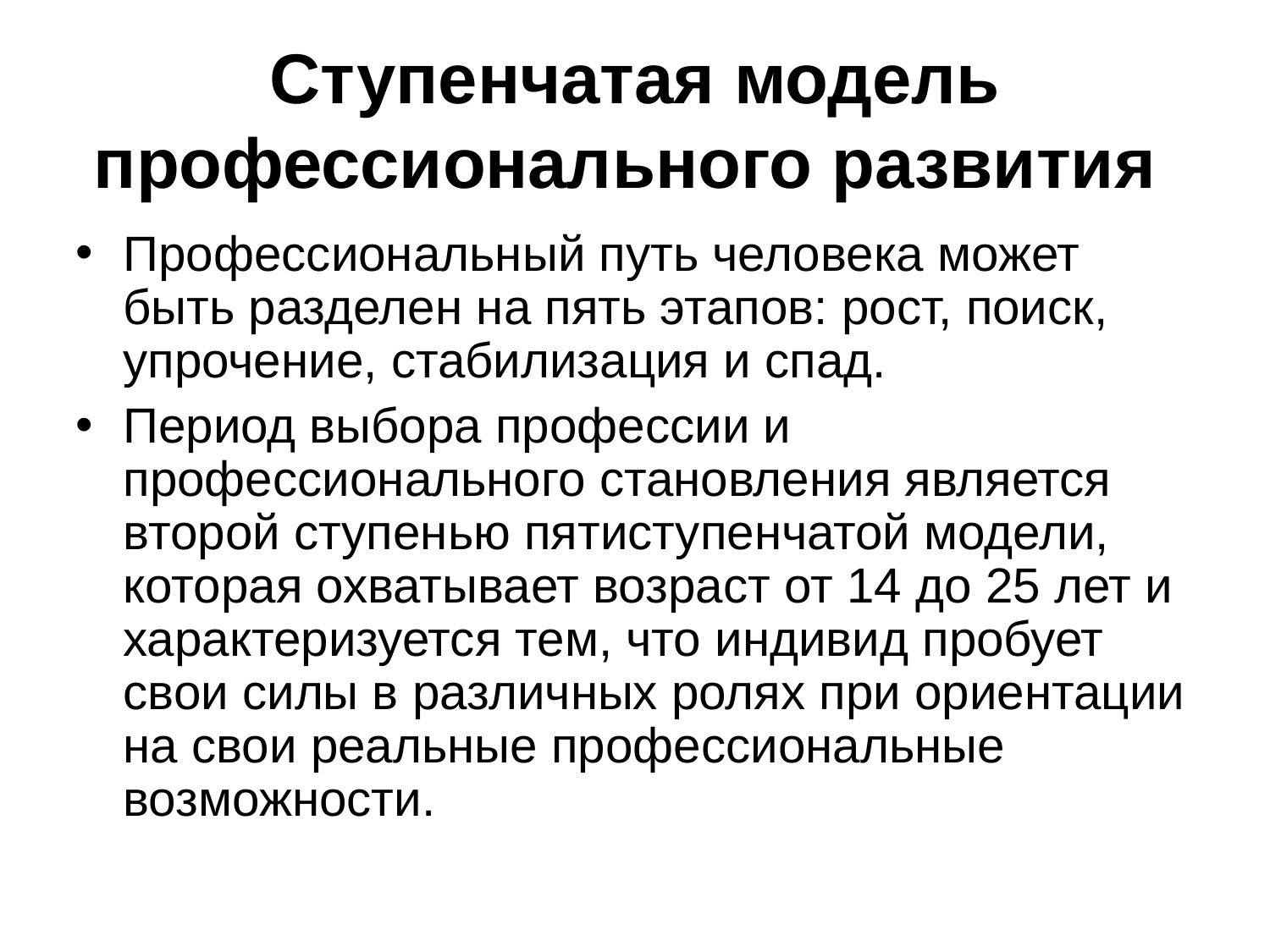

Ступенчатая модель профессионального развития
Профессиональный путь человека может быть разделен на пять этапов: рост, поиск, упрочение, стабилизация и спад.
Период выбора профессии и профессионального становления является второй ступенью пятиступенчатой модели, которая охватывает возраст от 14 до 25 лет и характеризуется тем, что индивид пробует свои силы в различных ролях при ориентации на свои реальные профессиональные возможности.